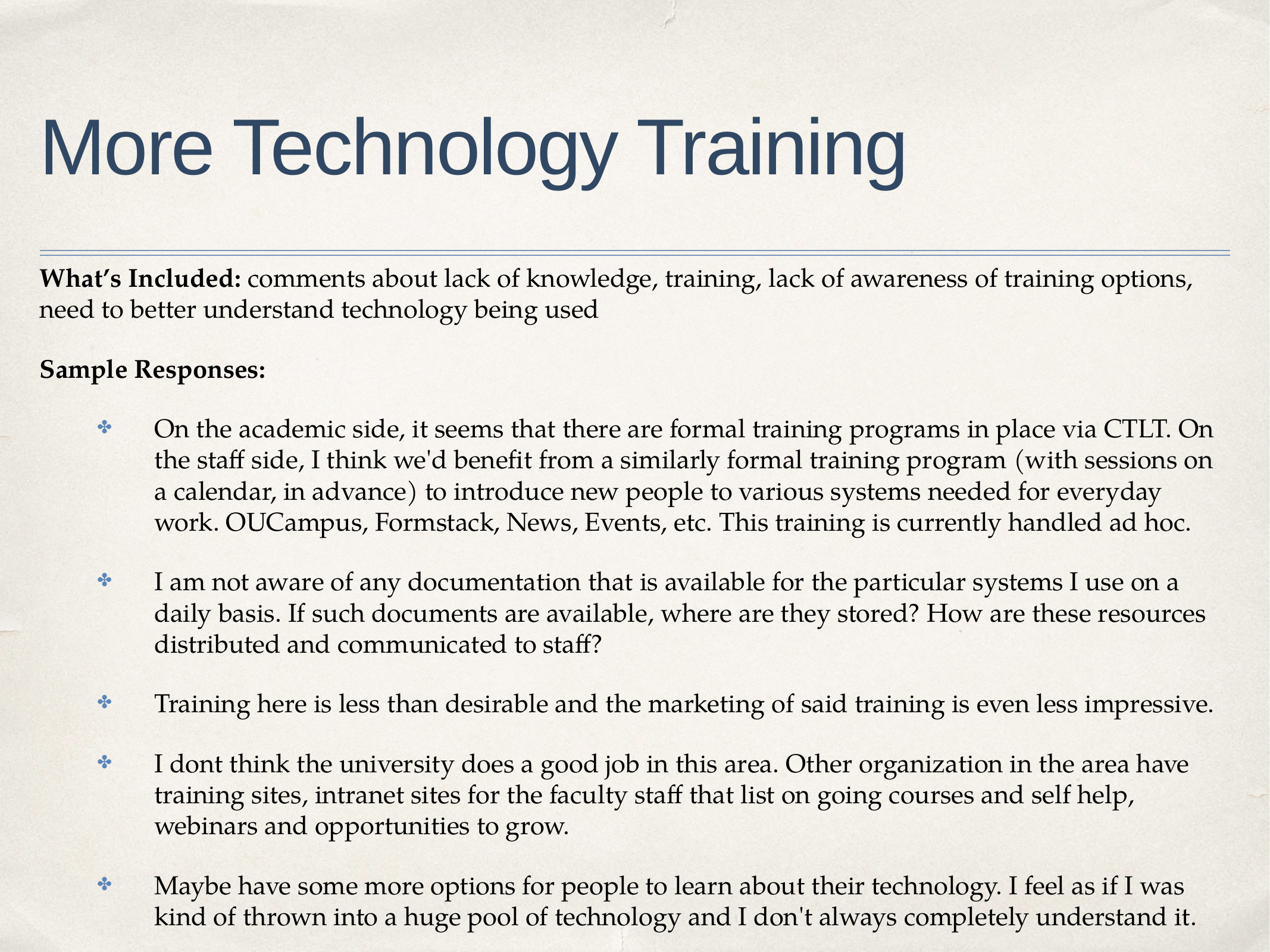

# More Technology Training
What’s Included: comments about lack of knowledge, training, lack of awareness of training options, need to better understand technology being used
Sample Responses:
On the academic side, it seems that there are formal training programs in place via CTLT. On the staff side, I think we'd benefit from a similarly formal training program (with sessions on a calendar, in advance) to introduce new people to various systems needed for everyday work. OUCampus, Formstack, News, Events, etc. This training is currently handled ad hoc.
I am not aware of any documentation that is available for the particular systems I use on a daily basis. If such documents are available, where are they stored? How are these resources distributed and communicated to staff?
Training here is less than desirable and the marketing of said training is even less impressive.
I dont think the university does a good job in this area. Other organization in the area have training sites, intranet sites for the faculty staff that list on going courses and self help, webinars and opportunities to grow.
Maybe have some more options for people to learn about their technology. I feel as if I was kind of thrown into a huge pool of technology and I don't always completely understand it.